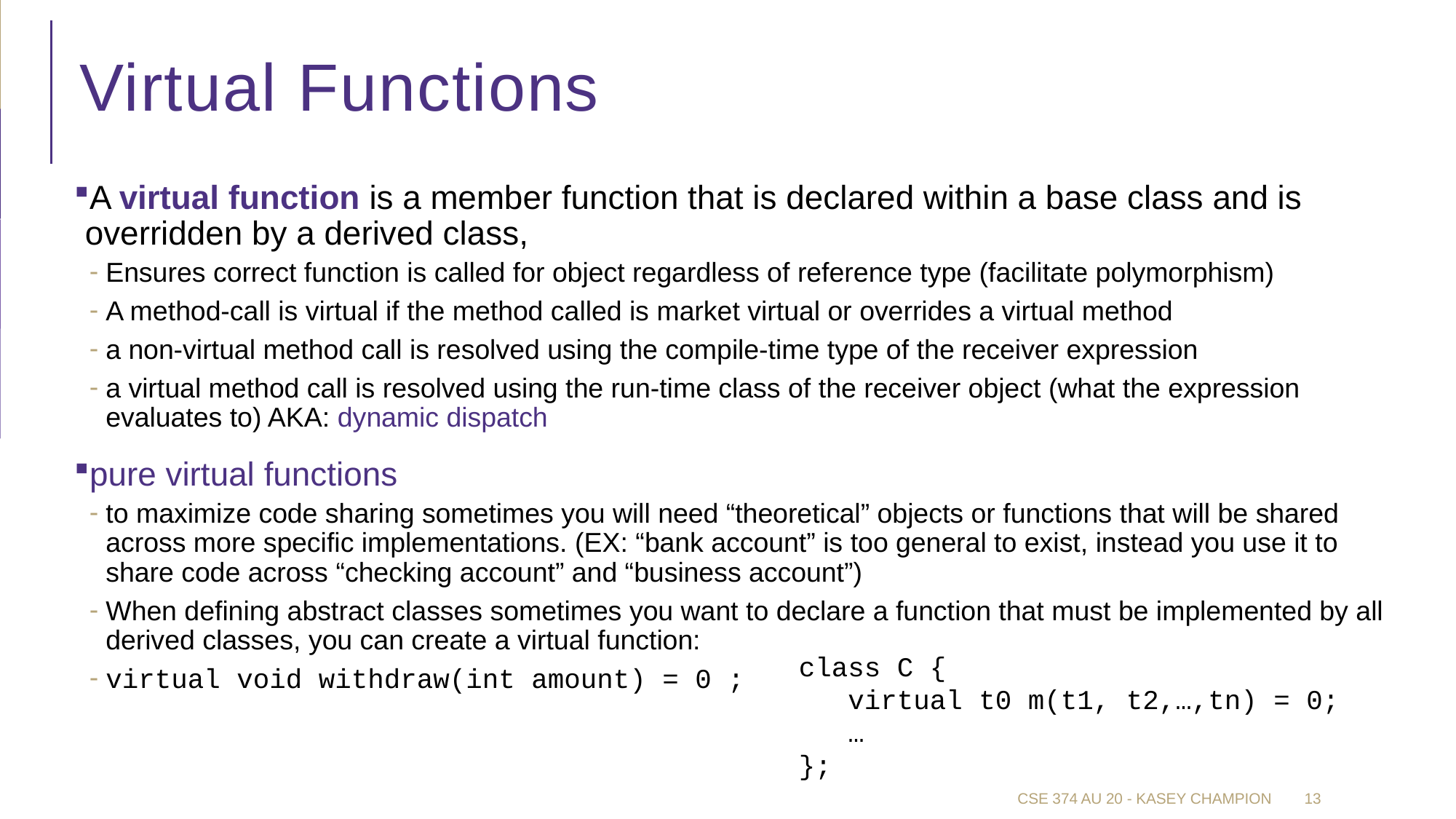

# Virtual Functions
A virtual function is a member function that is declared within a base class and is overridden by a derived class,
Ensures correct function is called for object regardless of reference type (facilitate polymorphism)
A method-call is virtual if the method called is market virtual or overrides a virtual method
a non-virtual method call is resolved using the compile-time type of the receiver expression
a virtual method call is resolved using the run-time class of the receiver object (what the expression evaluates to) AKA: dynamic dispatch
pure virtual functions
to maximize code sharing sometimes you will need “theoretical” objects or functions that will be shared across more specific implementations. (EX: “bank account” is too general to exist, instead you use it to share code across “checking account” and “business account”)
When defining abstract classes sometimes you want to declare a function that must be implemented by all derived classes, you can create a virtual function:
virtual void withdraw(int amount) = 0 ;

class C {
   virtual t0 m(t1, t2,…,tn) = 0;
   …
};
CSE 374 au 20 - Kasey Champion
13